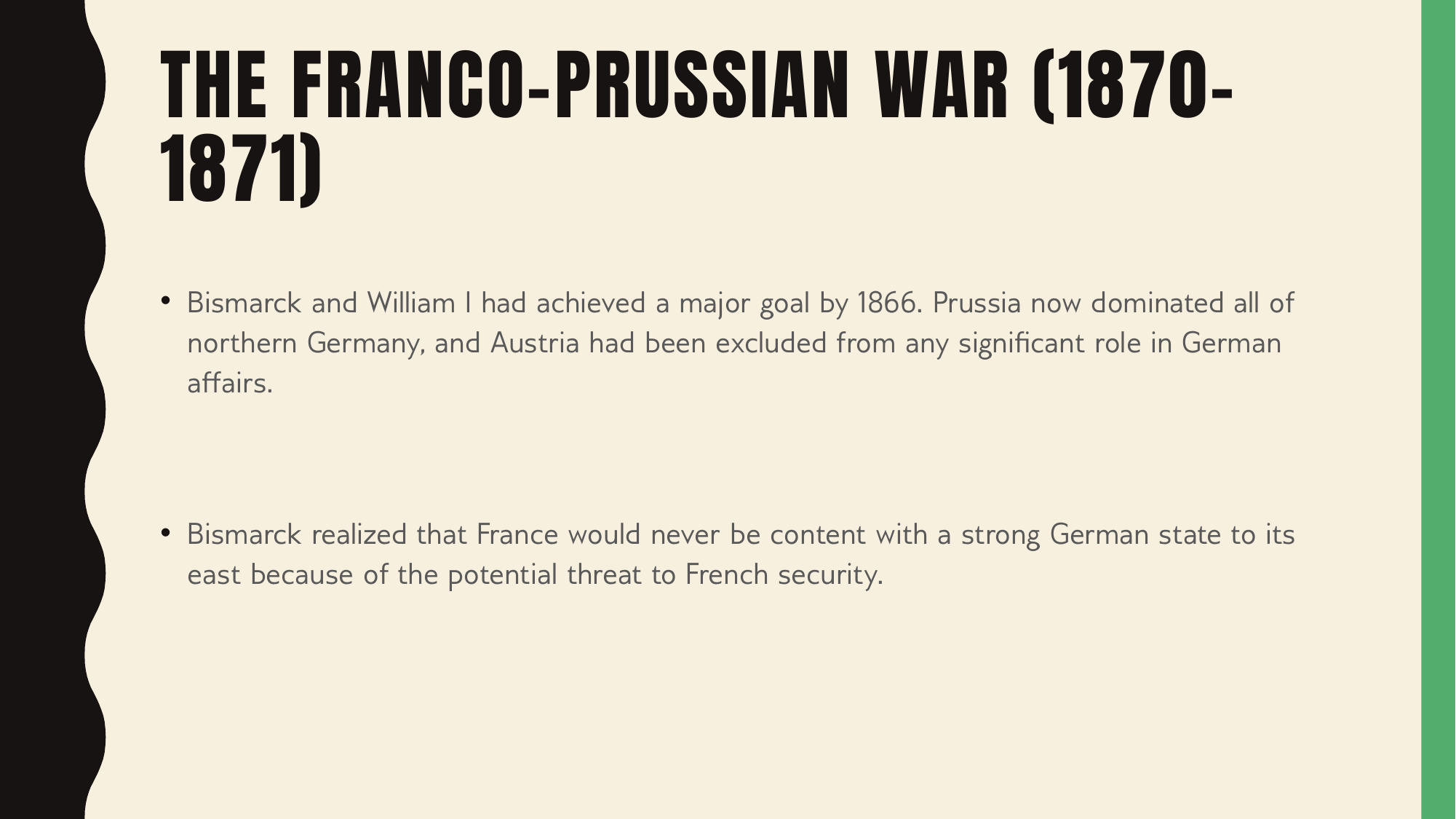

# The Franco-Prussian War (1870-1871)
Bismarck and William I had achieved a major goal by 1866. Prussia now dominated all of northern Germany, and Austria had been excluded from any significant role in German affairs.

Bismarck realized that France would never be content with a strong German state to its east because of the potential threat to French security.